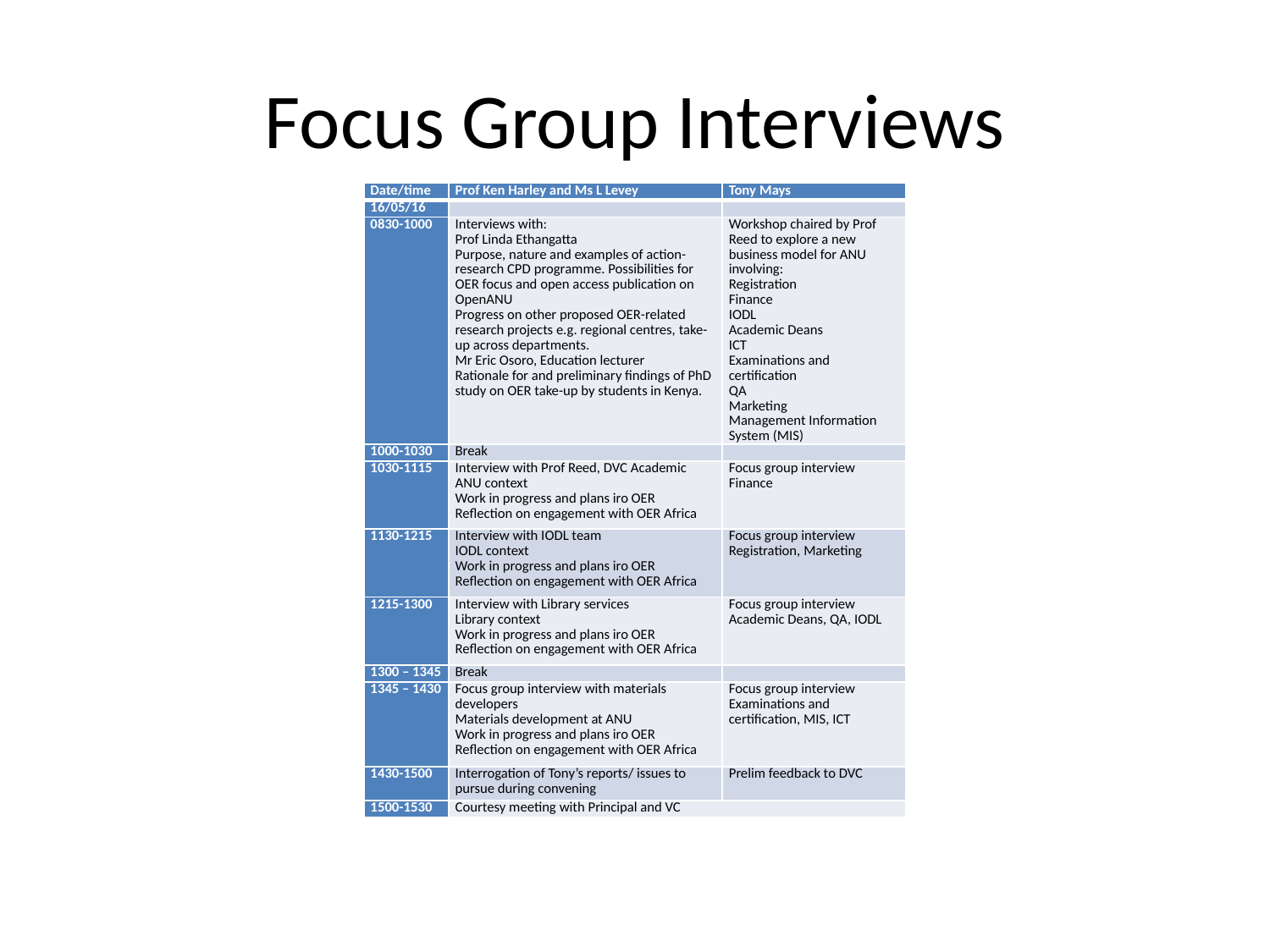

# Focus Group Interviews
| Date/time | Prof Ken Harley and Ms L Levey | Tony Mays |
| --- | --- | --- |
| 16/05/16 |  |  |
| 0830-1000 | Interviews with: Prof Linda Ethangatta Purpose, nature and examples of action-research CPD programme. Possibilities for OER focus and open access publication on OpenANU Progress on other proposed OER-related research projects e.g. regional centres, take-up across departments. Mr Eric Osoro, Education lecturer Rationale for and preliminary findings of PhD study on OER take-up by students in Kenya. | Workshop chaired by Prof Reed to explore a new business model for ANU involving: Registration Finance IODL Academic Deans ICT Examinations and certification QA Marketing Management Information System (MIS) |
| 1000-1030 | Break |  |
| 1030-1115 | Interview with Prof Reed, DVC Academic ANU context Work in progress and plans iro OER Reflection on engagement with OER Africa | Focus group interview Finance |
| 1130-1215 | Interview with IODL team IODL context Work in progress and plans iro OER Reflection on engagement with OER Africa | Focus group interview Registration, Marketing |
| 1215-1300 | Interview with Library services Library context Work in progress and plans iro OER Reflection on engagement with OER Africa | Focus group interview Academic Deans, QA, IODL |
| 1300 – 1345 | Break |  |
| 1345 – 1430 | Focus group interview with materials developers Materials development at ANU Work in progress and plans iro OER Reflection on engagement with OER Africa | Focus group interview Examinations and certification, MIS, ICT |
| 1430-1500 | Interrogation of Tony’s reports/ issues to pursue during convening | Prelim feedback to DVC |
| 1500-1530 | Courtesy meeting with Principal and VC |  |